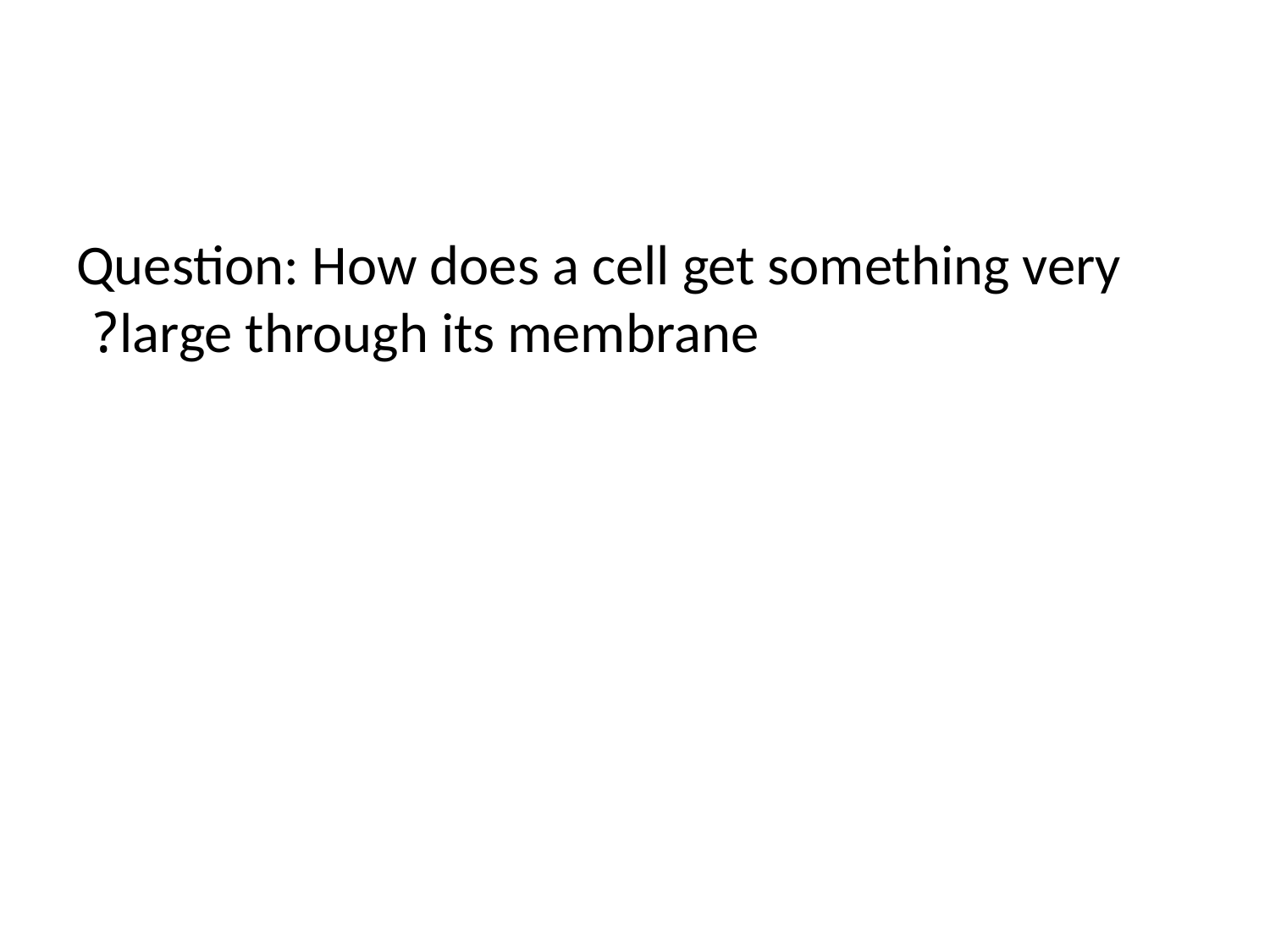

#
Question: How does a cell get something very large through its membrane?